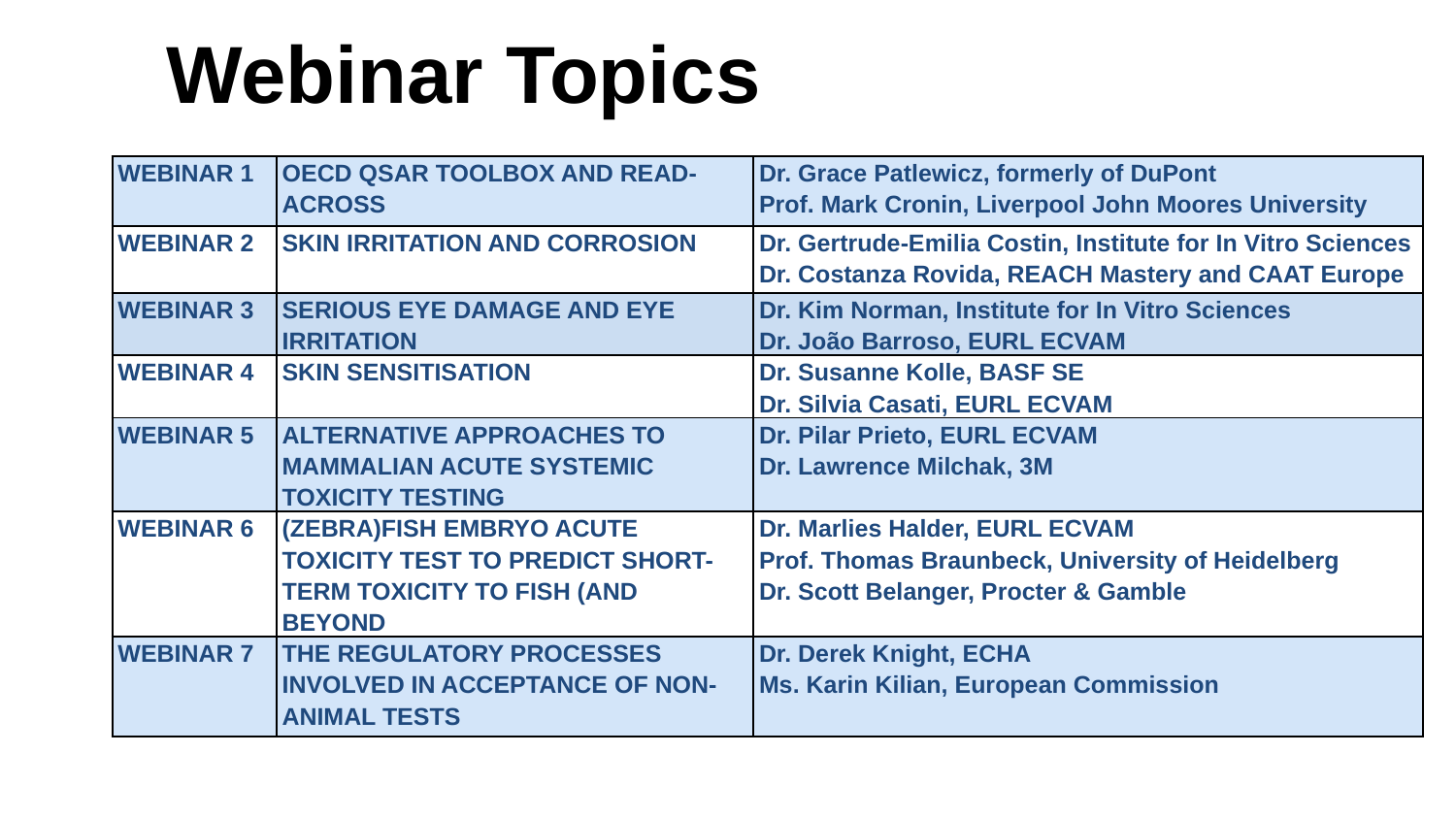

Webinar Topics
| WEBINAR 1 | OECD QSAR TOOLBOX AND READ-ACROSS | Dr. Grace Patlewicz, formerly of DuPont Prof. Mark Cronin, Liverpool John Moores University |
| --- | --- | --- |
| WEBINAR 2 | SKIN IRRITATION AND CORROSION | Dr. Gertrude-Emilia Costin, Institute for In Vitro Sciences Dr. Costanza Rovida, REACH Mastery and CAAT Europe |
| WEBINAR 3 | SERIOUS EYE DAMAGE AND EYE IRRITATION | Dr. Kim Norman, Institute for In Vitro Sciences Dr. João Barroso, EURL ECVAM |
| WEBINAR 4 | SKIN SENSITISATION | Dr. Susanne Kolle, BASF SE Dr. Silvia Casati, EURL ECVAM |
| WEBINAR 5 | ALTERNATIVE APPROACHES TO MAMMALIAN ACUTE SYSTEMIC TOXICITY TESTING | Dr. Pilar Prieto, EURL ECVAM Dr. Lawrence Milchak, 3M |
| WEBINAR 6 | (ZEBRA)FISH EMBRYO ACUTE TOXICITY TEST TO PREDICT SHORT-TERM TOXICITY TO FISH (AND BEYOND | Dr. Marlies Halder, EURL ECVAM Prof. Thomas Braunbeck, University of Heidelberg Dr. Scott Belanger, Procter & Gamble |
| WEBINAR 7 | THE REGULATORY PROCESSES INVOLVED IN ACCEPTANCE OF NON-ANIMAL TESTS | Dr. Derek Knight, ECHA Ms. Karin Kilian, European Commission |